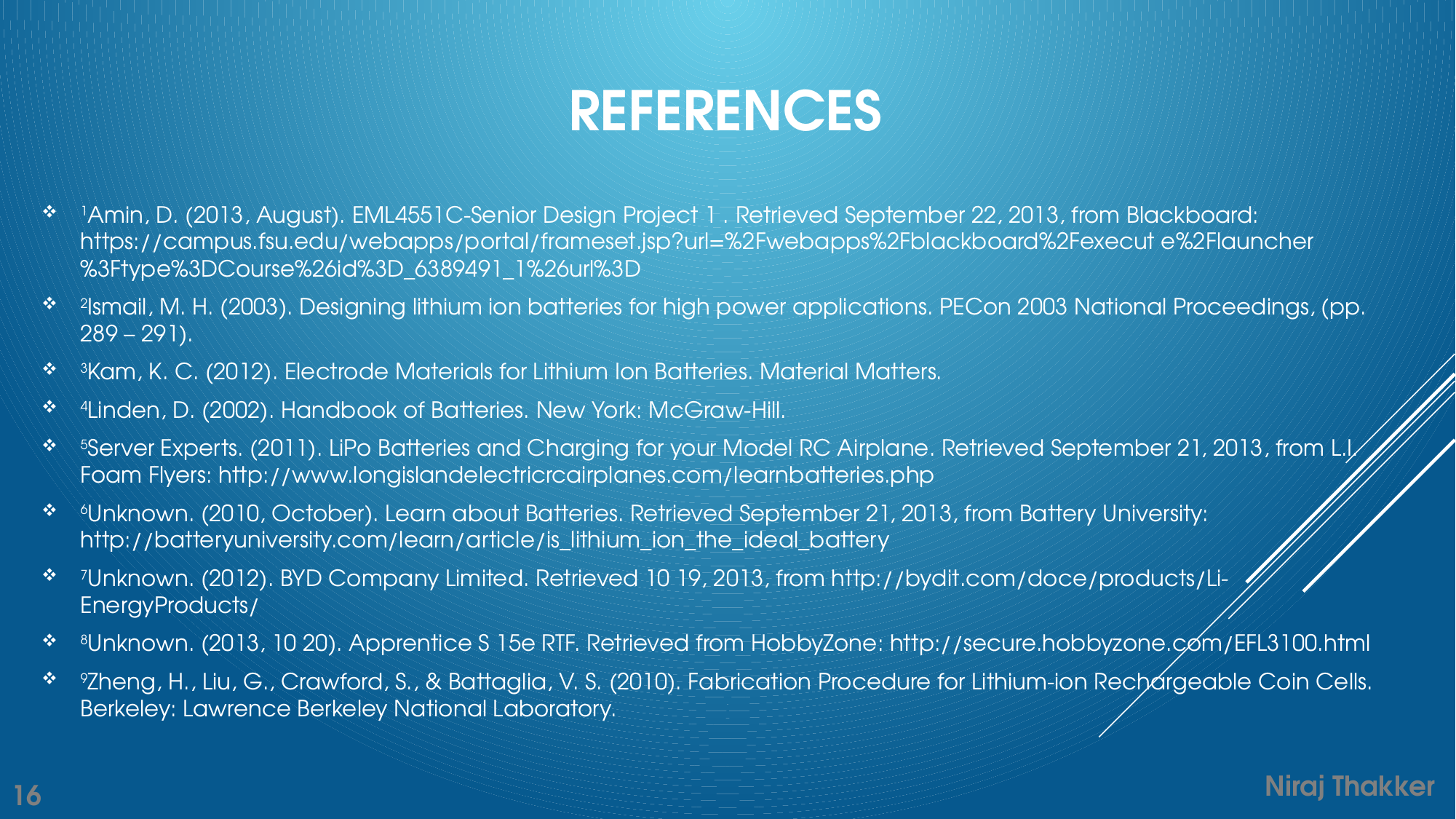

# References
1Amin, D. (2013, August). EML4551C-Senior Design Project 1 . Retrieved September 22, 2013, from Blackboard: https://campus.fsu.edu/webapps/portal/frameset.jsp?url=%2Fwebapps%2Fblackboard%2Fexecut e%2Flauncher%3Ftype%3DCourse%26id%3D_6389491_1%26url%3D
2Ismail, M. H. (2003). Designing lithium ion batteries for high power applications. PECon 2003 National Proceedings, (pp. 289 – 291).
3Kam, K. C. (2012). Electrode Materials for Lithium Ion Batteries. Material Matters.
4Linden, D. (2002). Handbook of Batteries. New York: McGraw-Hill.
5Server Experts. (2011). LiPo Batteries and Charging for your Model RC Airplane. Retrieved September 21, 2013, from L.I. Foam Flyers: http://www.longislandelectricrcairplanes.com/learnbatteries.php
6Unknown. (2010, October). Learn about Batteries. Retrieved September 21, 2013, from Battery University: http://batteryuniversity.com/learn/article/is_lithium_ion_the_ideal_battery
7Unknown. (2012). BYD Company Limited. Retrieved 10 19, 2013, from http://bydit.com/doce/products/Li-EnergyProducts/
8Unknown. (2013, 10 20). Apprentice S 15e RTF. Retrieved from HobbyZone: http://secure.hobbyzone.com/EFL3100.html
9Zheng, H., Liu, G., Crawford, S., & Battaglia, V. S. (2010). Fabrication Procedure for Lithium-ion Rechargeable Coin Cells. Berkeley: Lawrence Berkeley National Laboratory.
Niraj Thakker
16